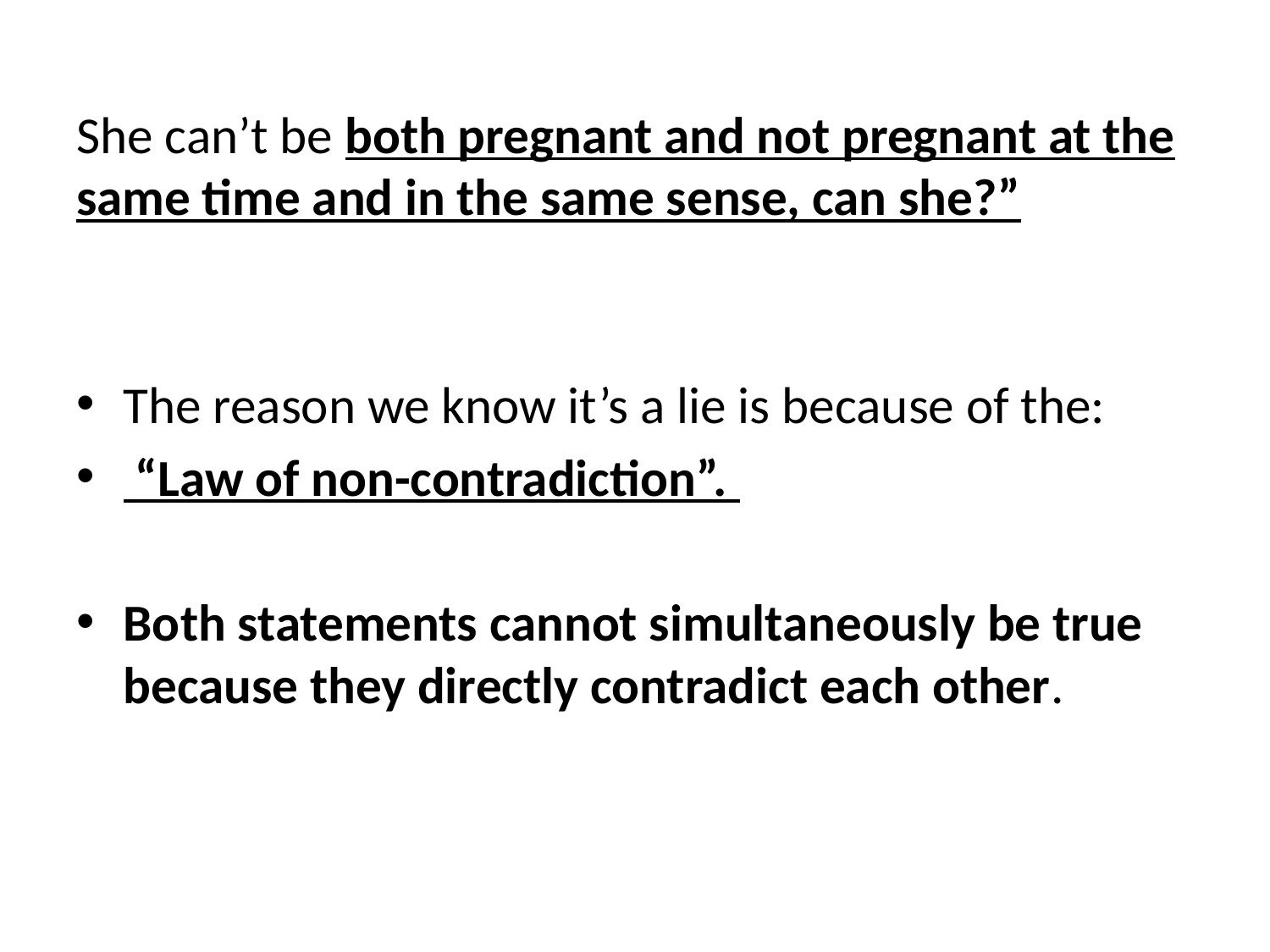

#
She can’t be both pregnant and not pregnant at the same time and in the same sense, can she?”

The reason we know it’s a lie is because of the:
 “Law of non-contradiction”.

Both statements cannot simultaneously be true because they directly contradict each other.